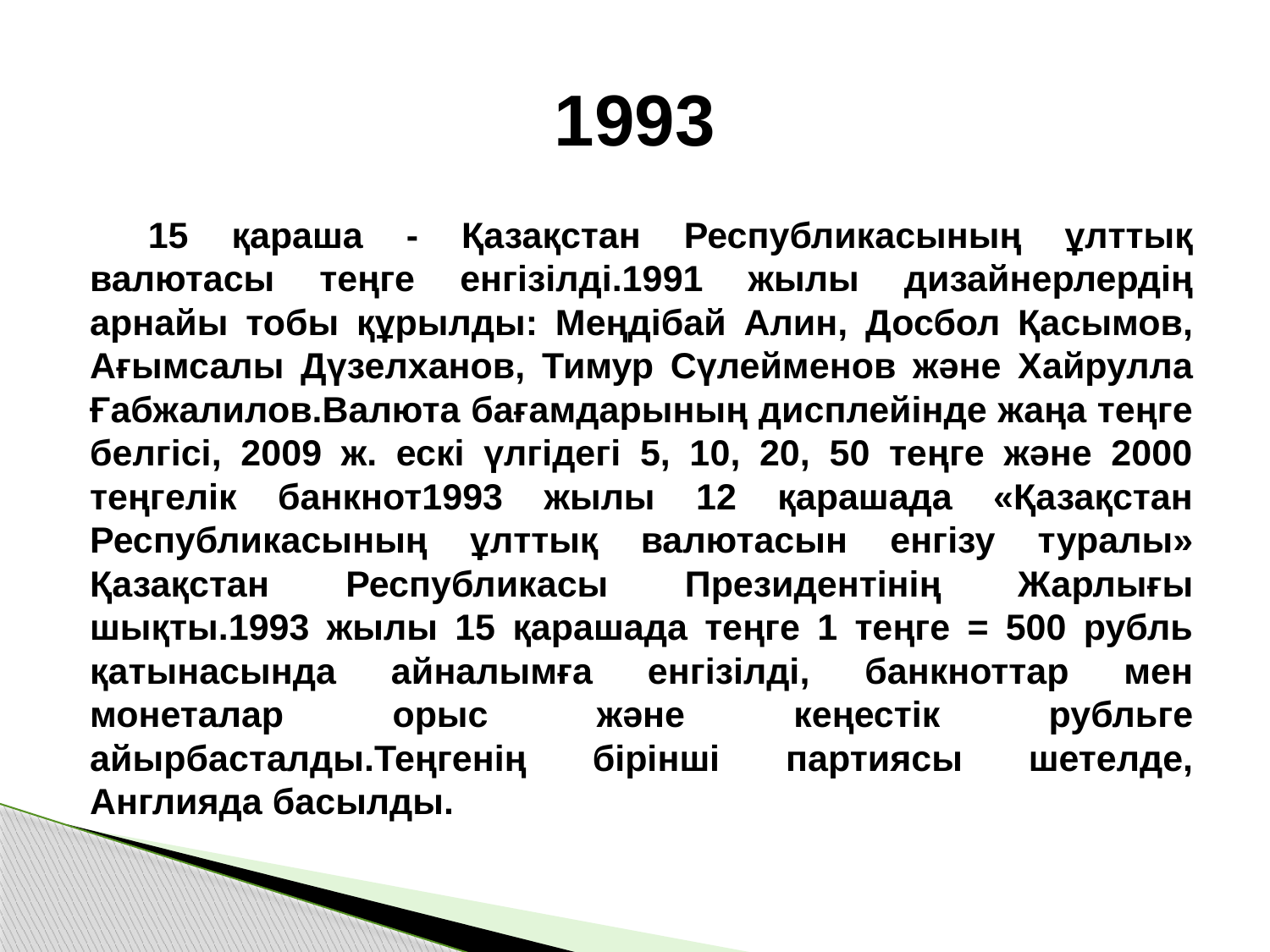

# 1993
15 қараша - Қазақстан Республикасының ұлттық валютасы теңге енгізілді.1991 жылы дизайнерлердің арнайы тобы құрылды: Меңдібай Алин, Досбол Қасымов, Ағымсалы Дүзелханов, Тимур Сүлейменов және Хайрулла Ғабжалилов.Валюта бағамдарының дисплейінде жаңа теңге белгісі, 2009 ж. ескі үлгідегі 5, 10, 20, 50 теңге және 2000 теңгелік банкнот1993 жылы 12 қарашада «Қазақстан Республикасының ұлттық валютасын енгізу туралы» Қазақстан Республикасы Президентінің Жарлығы шықты.1993 жылы 15 қарашада теңге 1 теңге = 500 рубль қатынасында айналымға енгізілді, банкноттар мен монеталар орыс және кеңестік рубльге айырбасталды.Теңгенің бірінші партиясы шетелде, Англияда басылды.